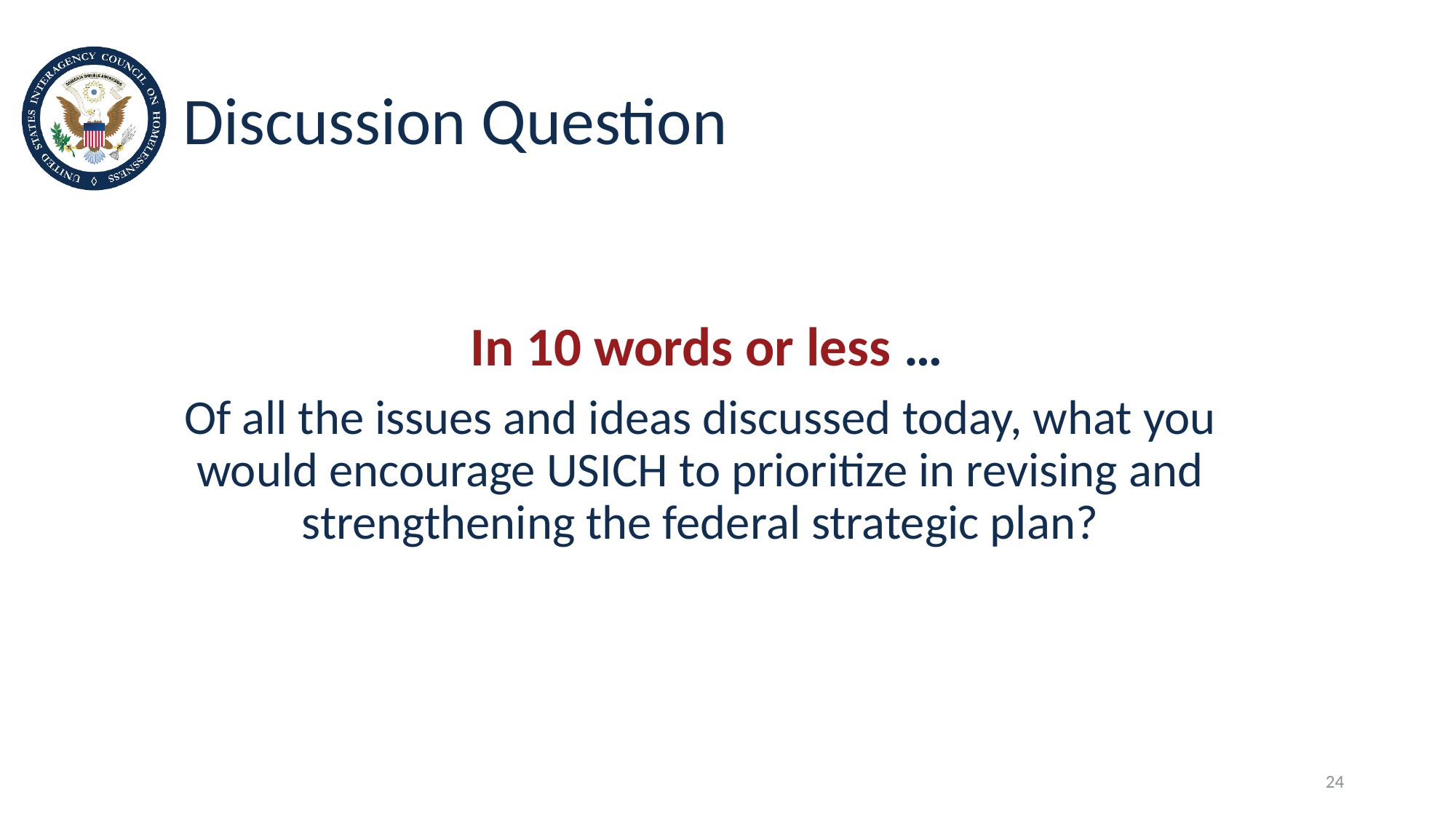

# Discussion Question

 In 10 words or less …
Of all the issues and ideas discussed today, what you would encourage USICH to prioritize in revising and strengthening the federal strategic plan?

24